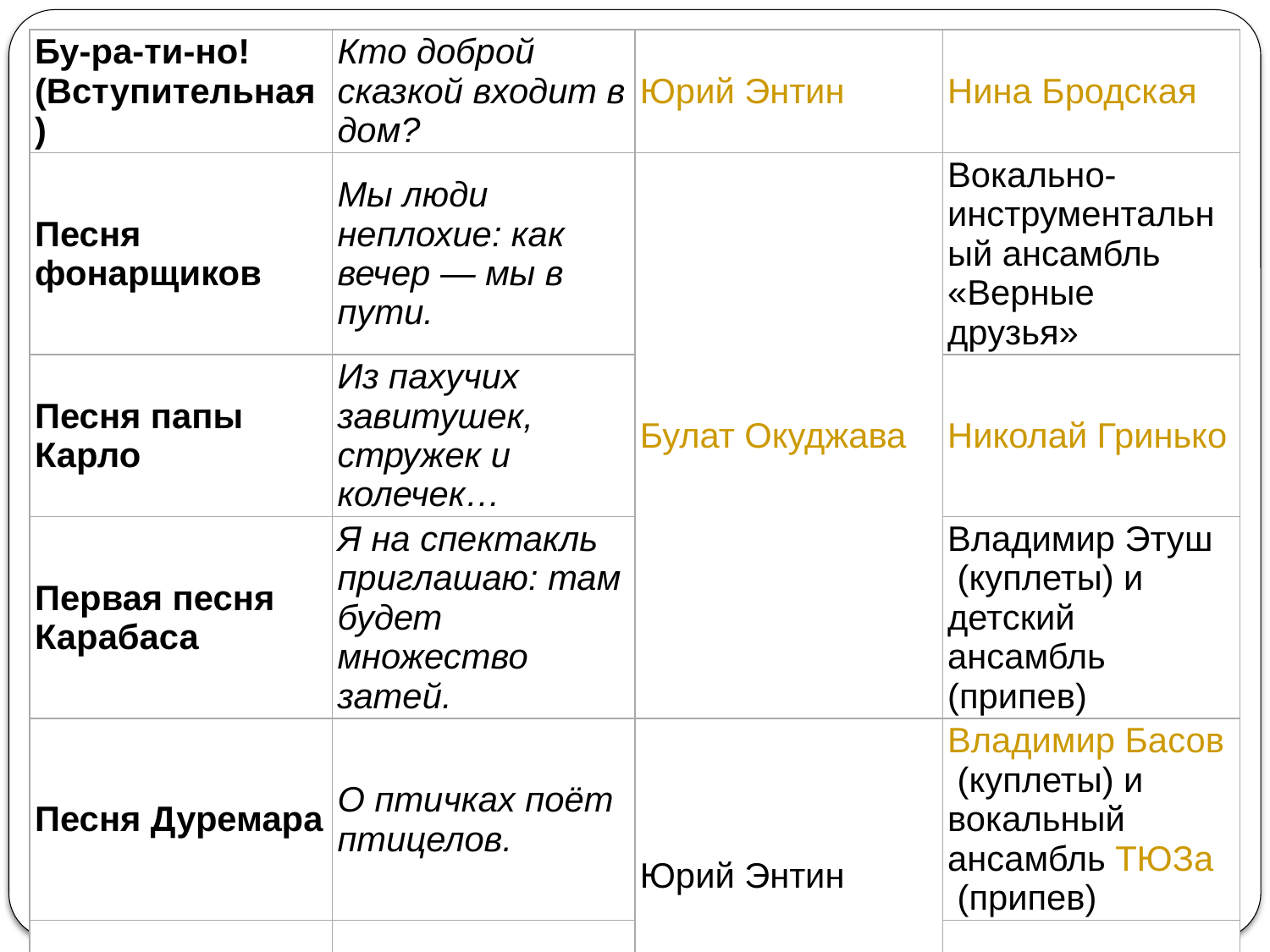

| Бу-ра-ти-но! (Вступительная) | Кто доброй сказкой входит в дом? | Юрий Энтин | Нина Бродская |
| --- | --- | --- | --- |
| Песня фонарщиков | Мы люди неплохие: как вечер — мы в пути. | Булат Окуджава | Вокально-инструментальный ансамбль «Верные друзья» |
| Песня папы Карло | Из пахучих завитушек, стружек и колечек… |  | Николай Гринько |
| Первая песня Карабаса | Я на спектакль приглашаю: там будет множество затей. |  | Владимир Этуш (куплеты) и детский ансамбль (припев) |
| Песня Дуремара | О птичках поёт птицелов. | Юрий Энтин | Владимир Басов (куплеты) и вокальный ансамбль ТЮЗа (припев) |
|  |  |  |  |
|  |  |  |  |
#